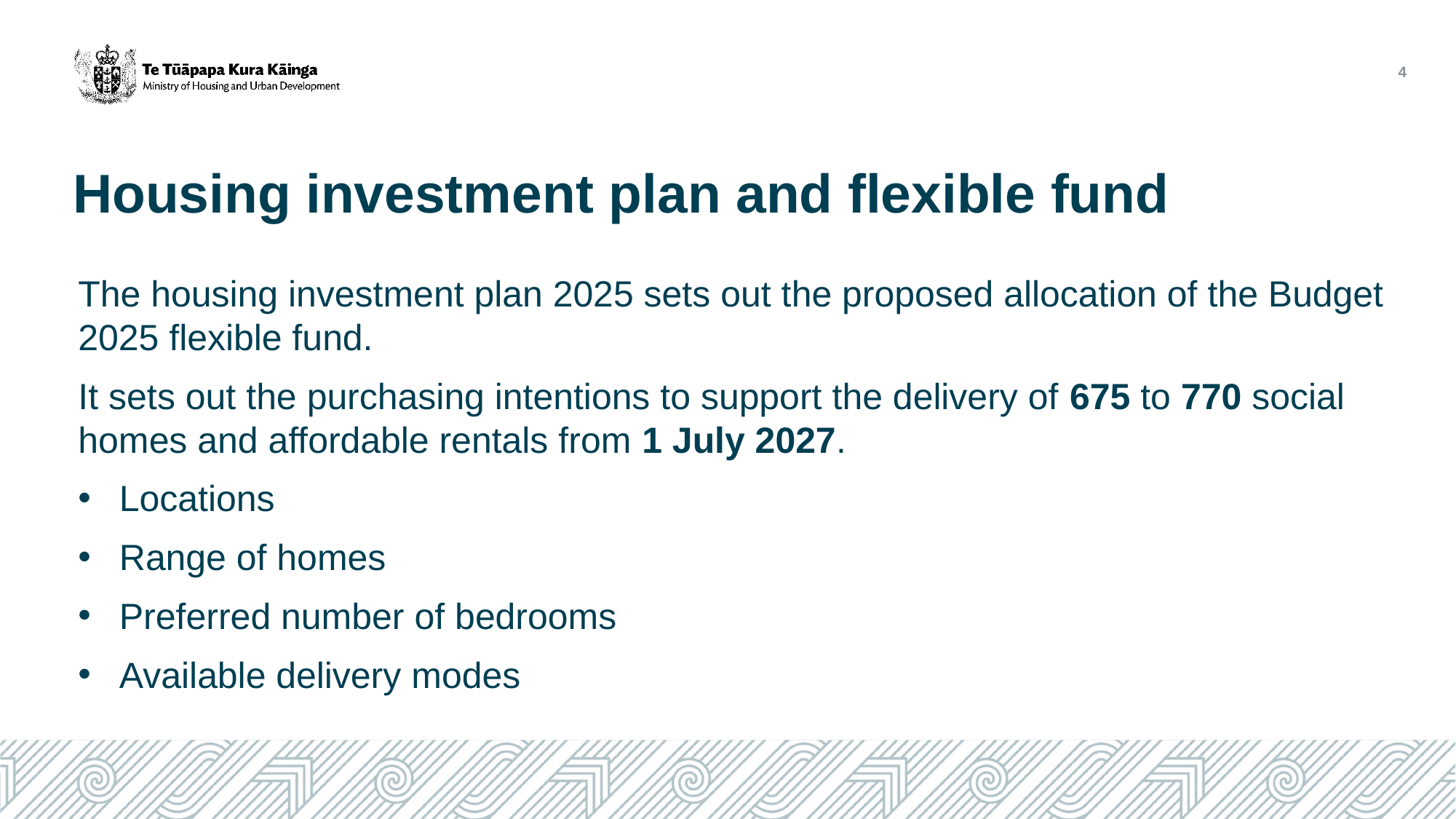

4
# Housing investment plan and flexible fund
The housing investment plan 2025 sets out the proposed allocation of the Budget 2025 flexible fund.
It sets out the purchasing intentions to support the delivery of 675 to 770 social homes and affordable rentals from 1 July 2027.
Locations
Range of homes
Preferred number of bedrooms
Available delivery modes